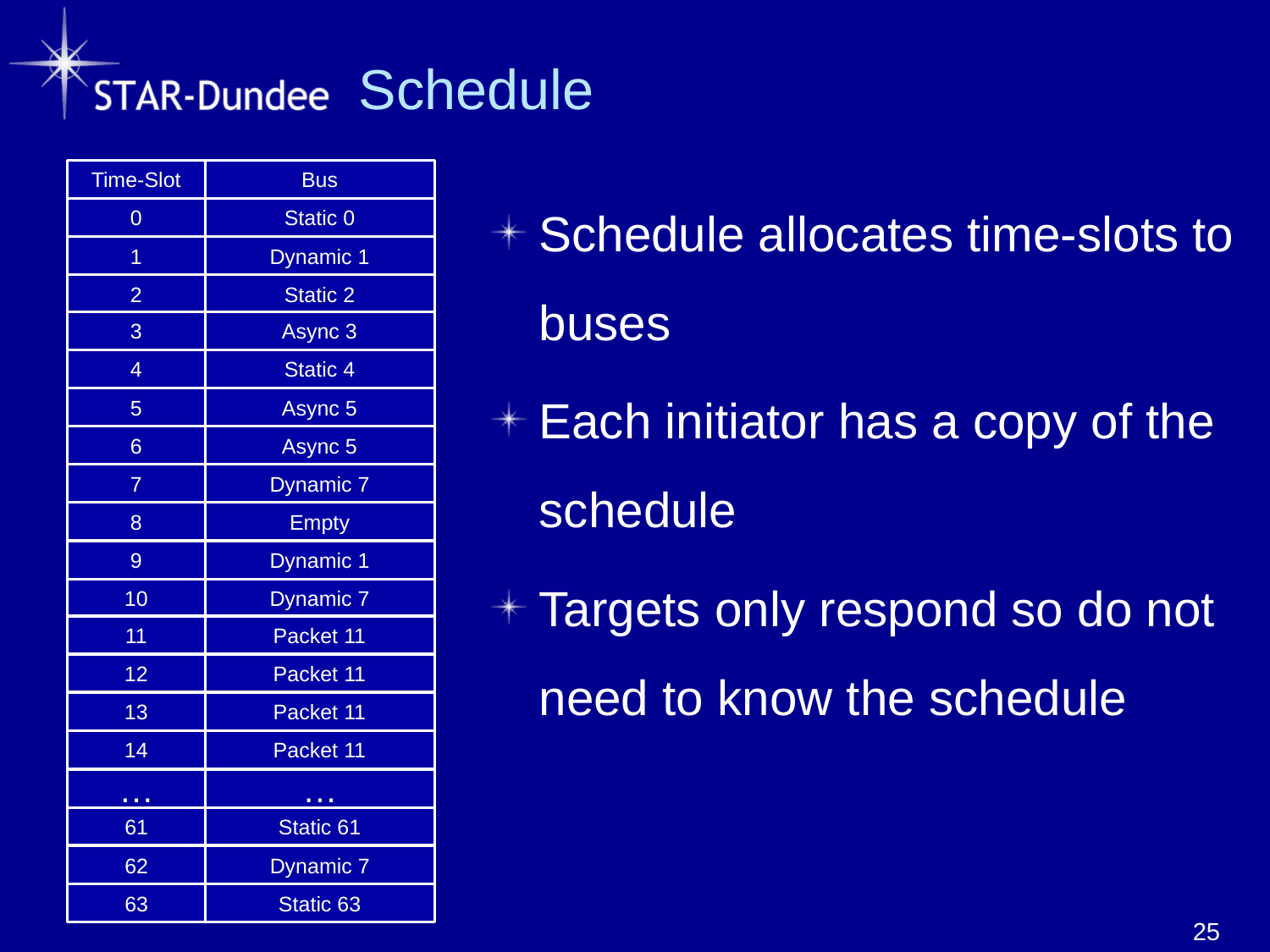

# Schedule
Time-Slot
Bus
0
Static 0
1
Dynamic 1
2
Static 2
3
Async 3
4
Static 4
5
Async 5
6
Async 5
7
Dynamic 7
8
Empty
9
Dynamic 1
10
Dynamic 7
11
Packet 11
12
Packet 11
13
Packet 11
14
Packet 11
…
…
61
Static 61
62
Dynamic 7
63
Static 63
Schedule allocates time-slots to buses
Each initiator has a copy of the schedule
Targets only respond so do not need to know the schedule

25